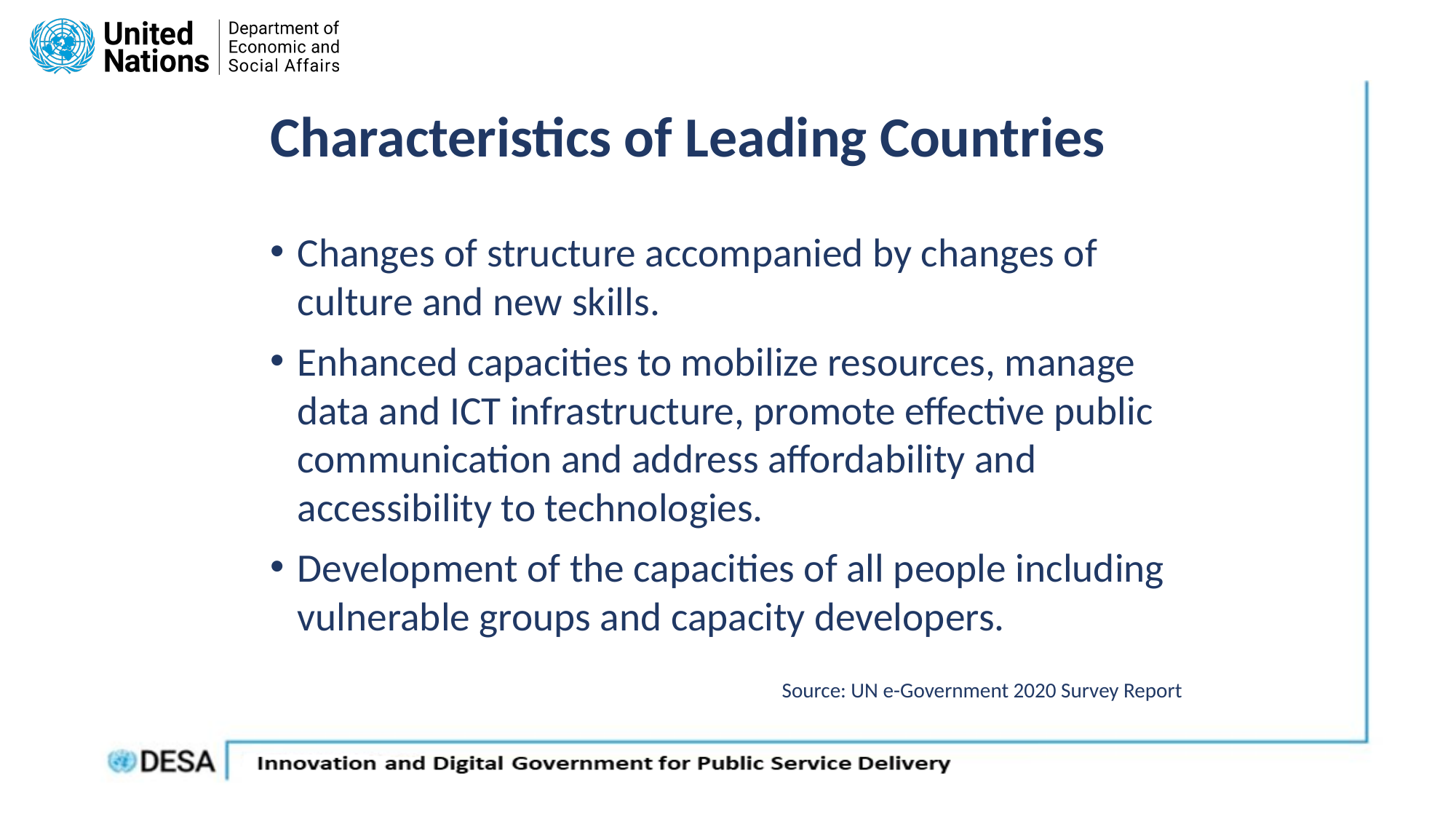

# Characteristics of Leading Countries
Changes of structure accompanied by changes of culture and new skills.
Enhanced capacities to mobilize resources, manage data and ICT infrastructure, promote effective public communication and address affordability and accessibility to technologies.
Development of the capacities of all people including vulnerable groups and capacity developers.

Source: UN e-Government 2020 Survey Report